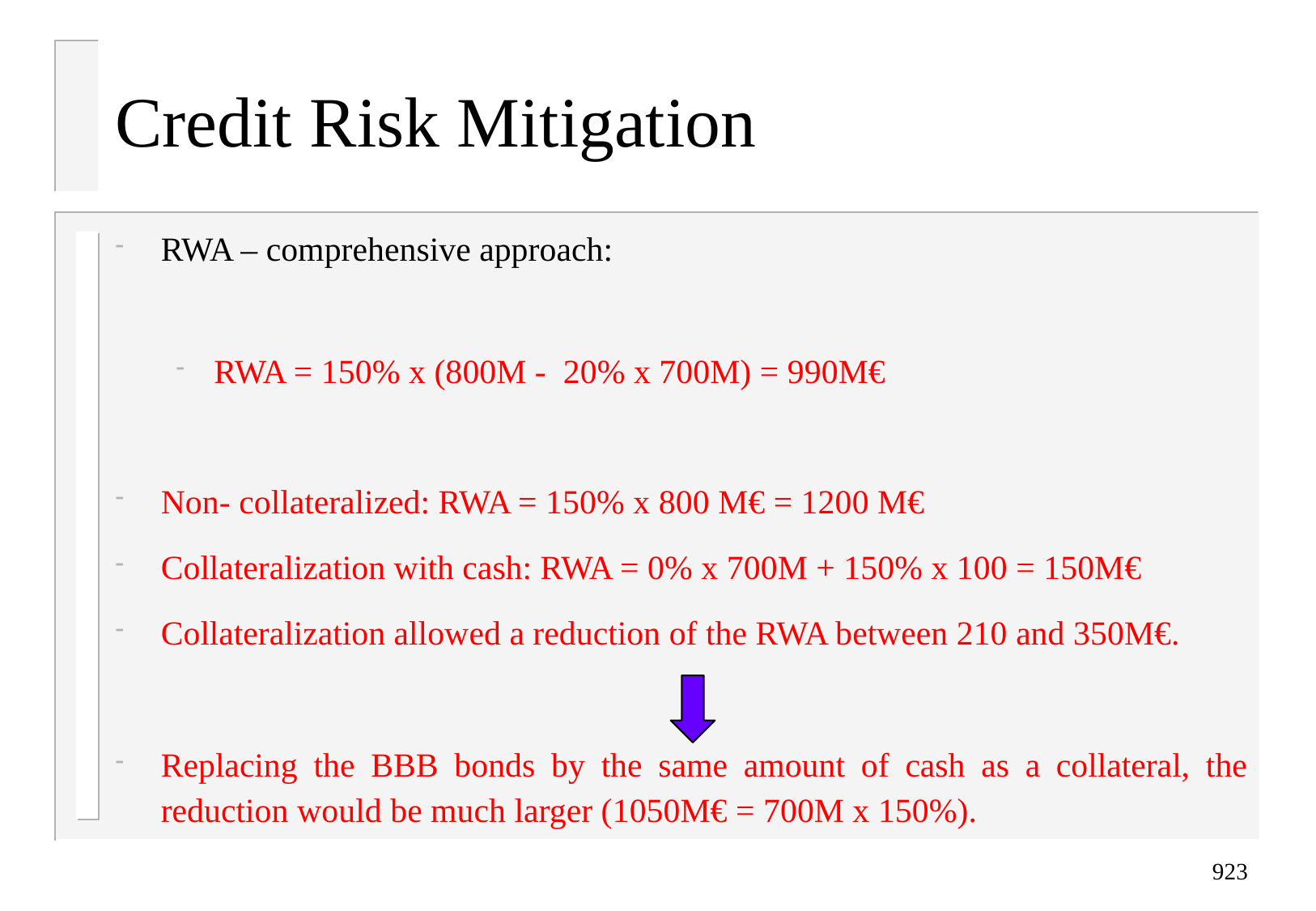

# Credit Risk Mitigation
RWA – comprehensive approach:

RWA = 150% x (800M -  20% x 700M) = 990M€

Non- collateralized: RWA = 150% x 800 M€ = 1200 M€
Collateralization with cash: RWA = 0% x 700M + 150% x 100 = 150M€
Collateralization allowed a reduction of the RWA between 210 and 350M€.

Replacing the BBB bonds by the same amount of cash as a collateral, the reduction would be much larger (1050M€ = 700M x 150%).

923